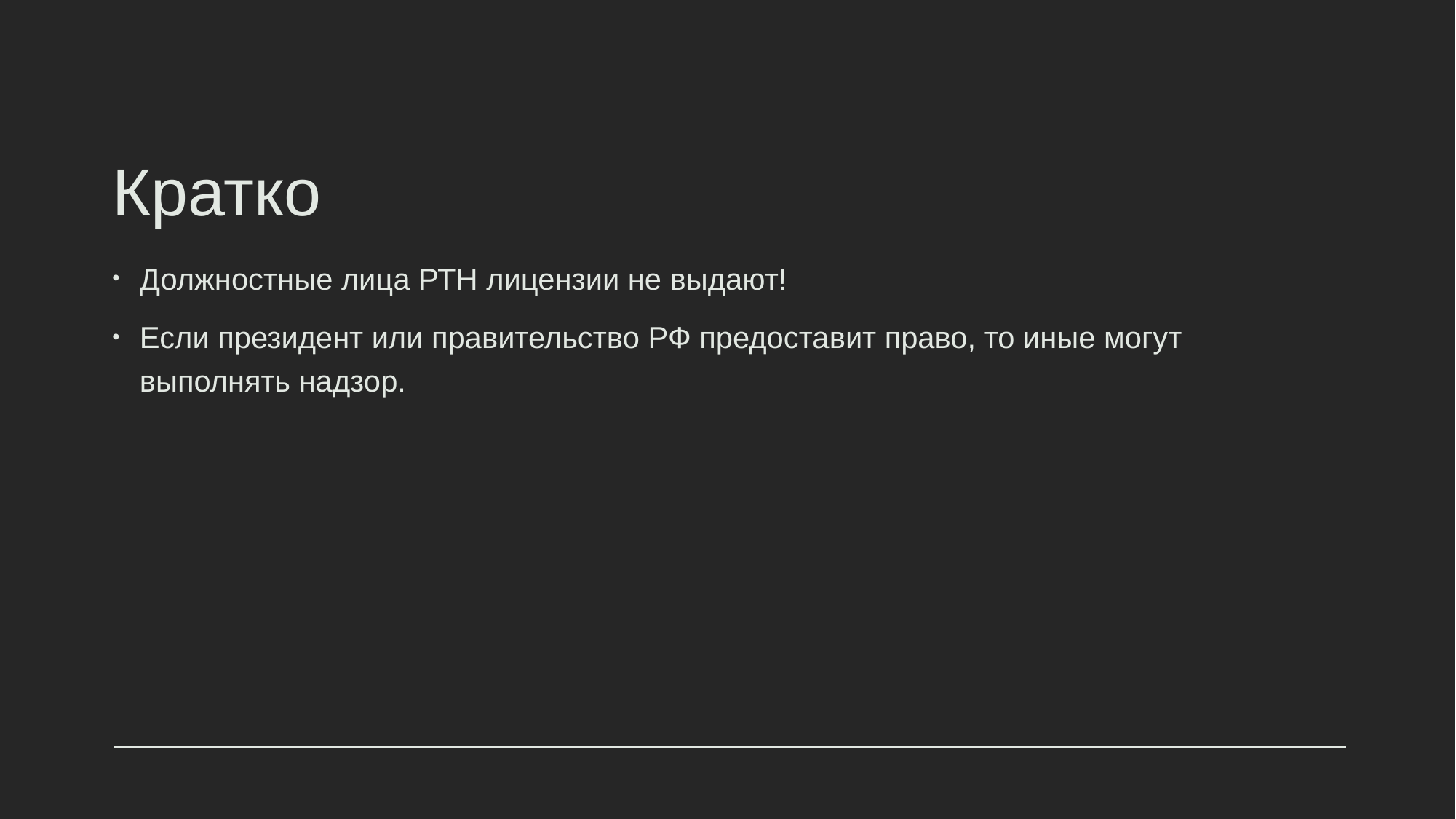

# Кратко
Должностные лица РТН лицензии не выдают!
Если президент или правительство РФ предоставит право, то иные могут выполнять надзор.